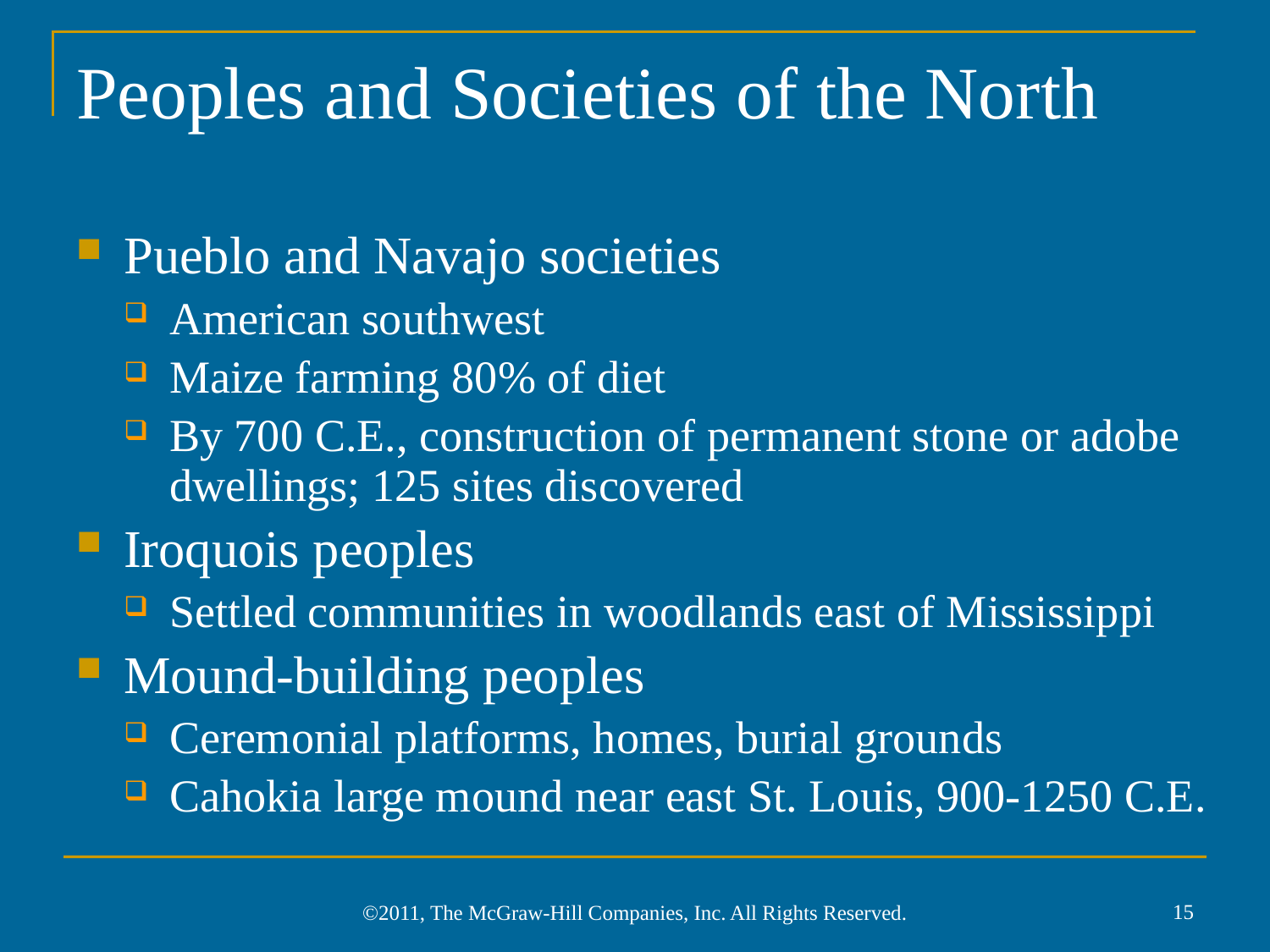

# Peoples and Societies of the North
Pueblo and Navajo societies
American southwest
Maize farming 80% of diet
By 700 C.E., construction of permanent stone or adobe dwellings; 125 sites discovered
Iroquois peoples
Settled communities in woodlands east of Mississippi
Mound-building peoples
Ceremonial platforms, homes, burial grounds
Cahokia large mound near east St. Louis, 900-1250 C.E.
15
©2011, The McGraw-Hill Companies, Inc. All Rights Reserved.